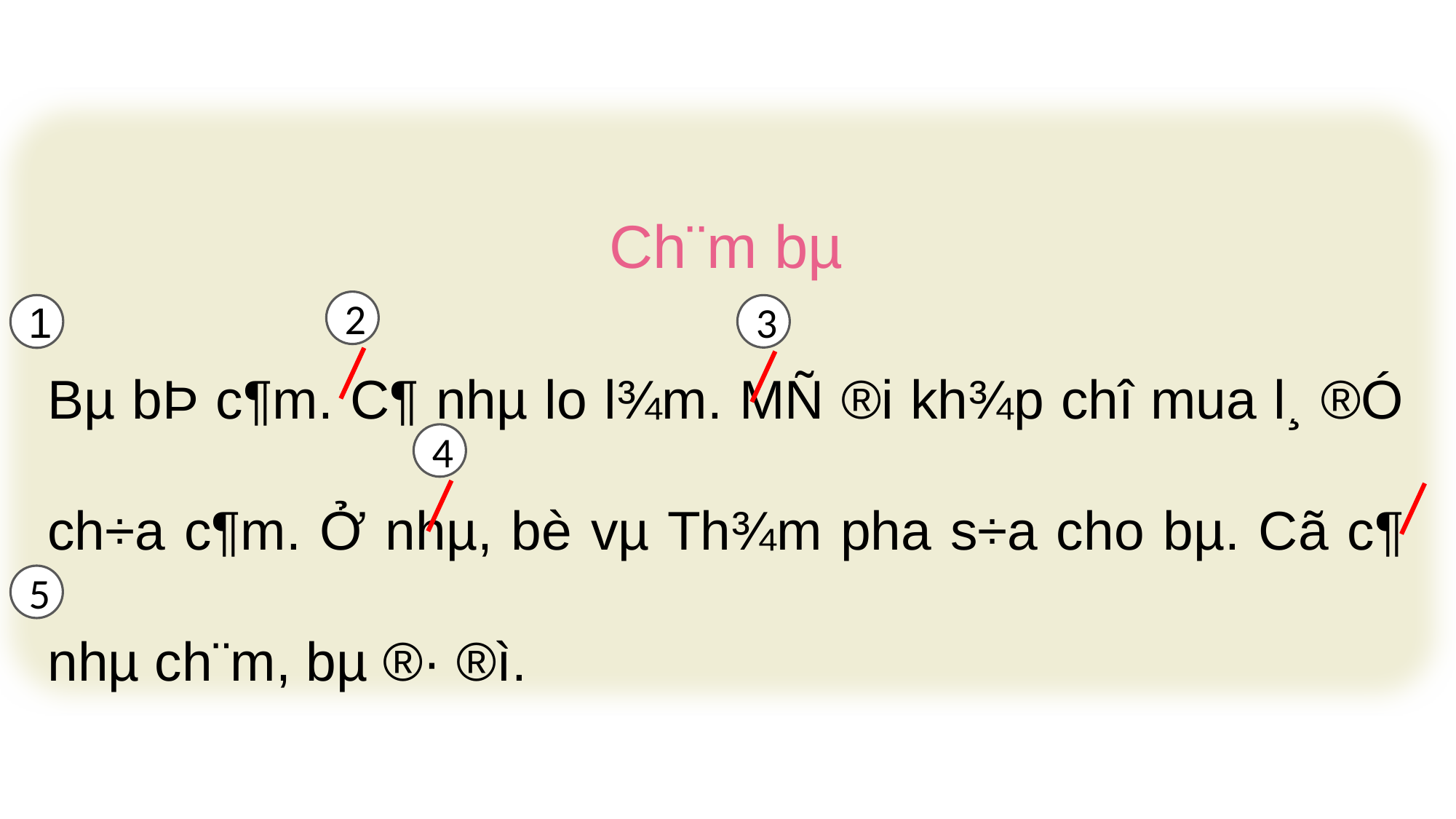

3. TËp ®äc
Ch¨m bµ
Bµ bÞ c¶m. C¶ nhµ lo l¾m. MÑ ®i kh¾p chî mua l¸ ®Ó ch÷a c¶m. Ở nhµ, bè vµ Th¾m pha s÷a cho bµ. Cã c¶ nhµ ch¨m, bµ ®· ®ì.

2
1
3
4
5